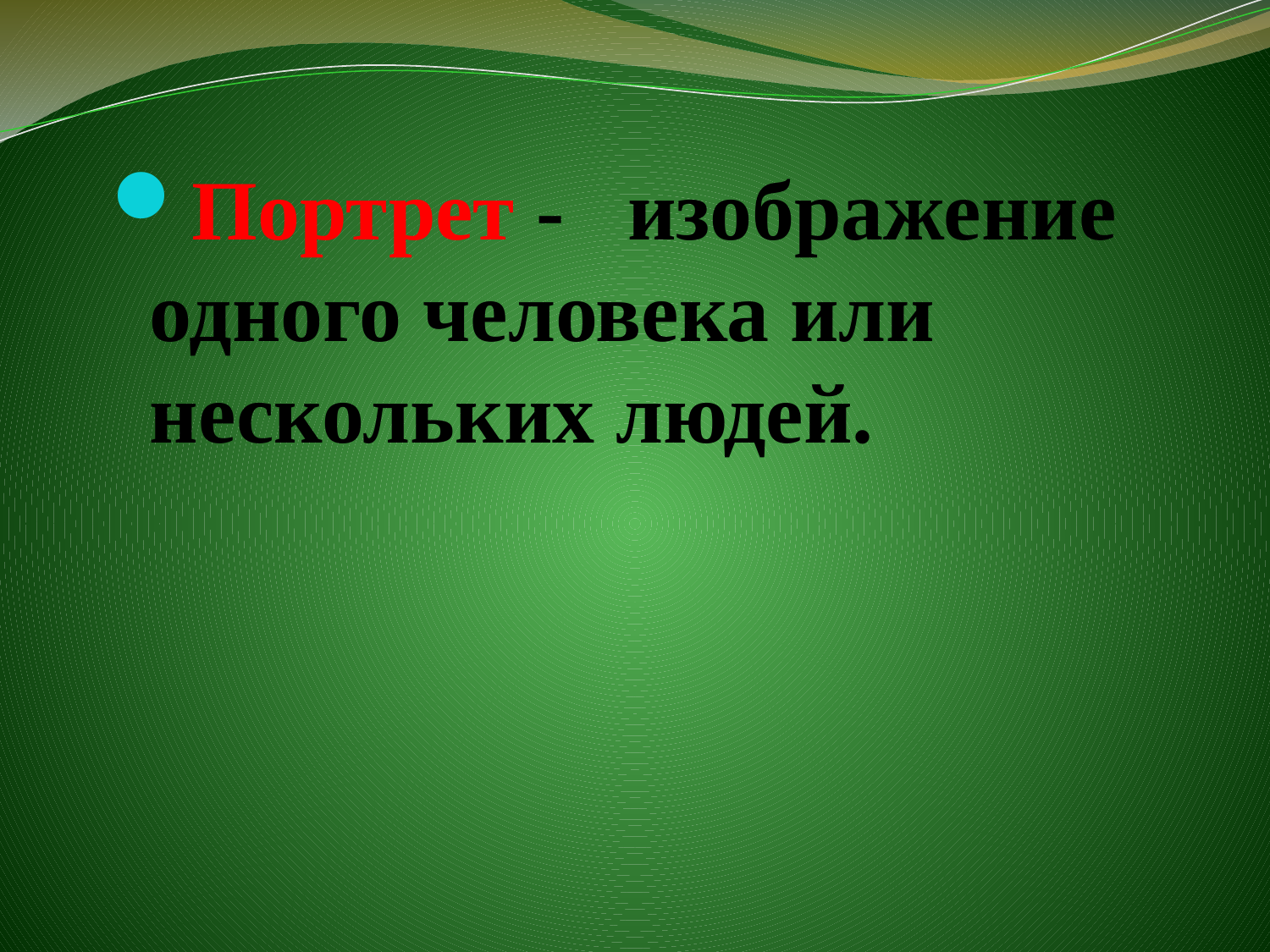

Портрет -   изображение одного человека или нескольких людей.